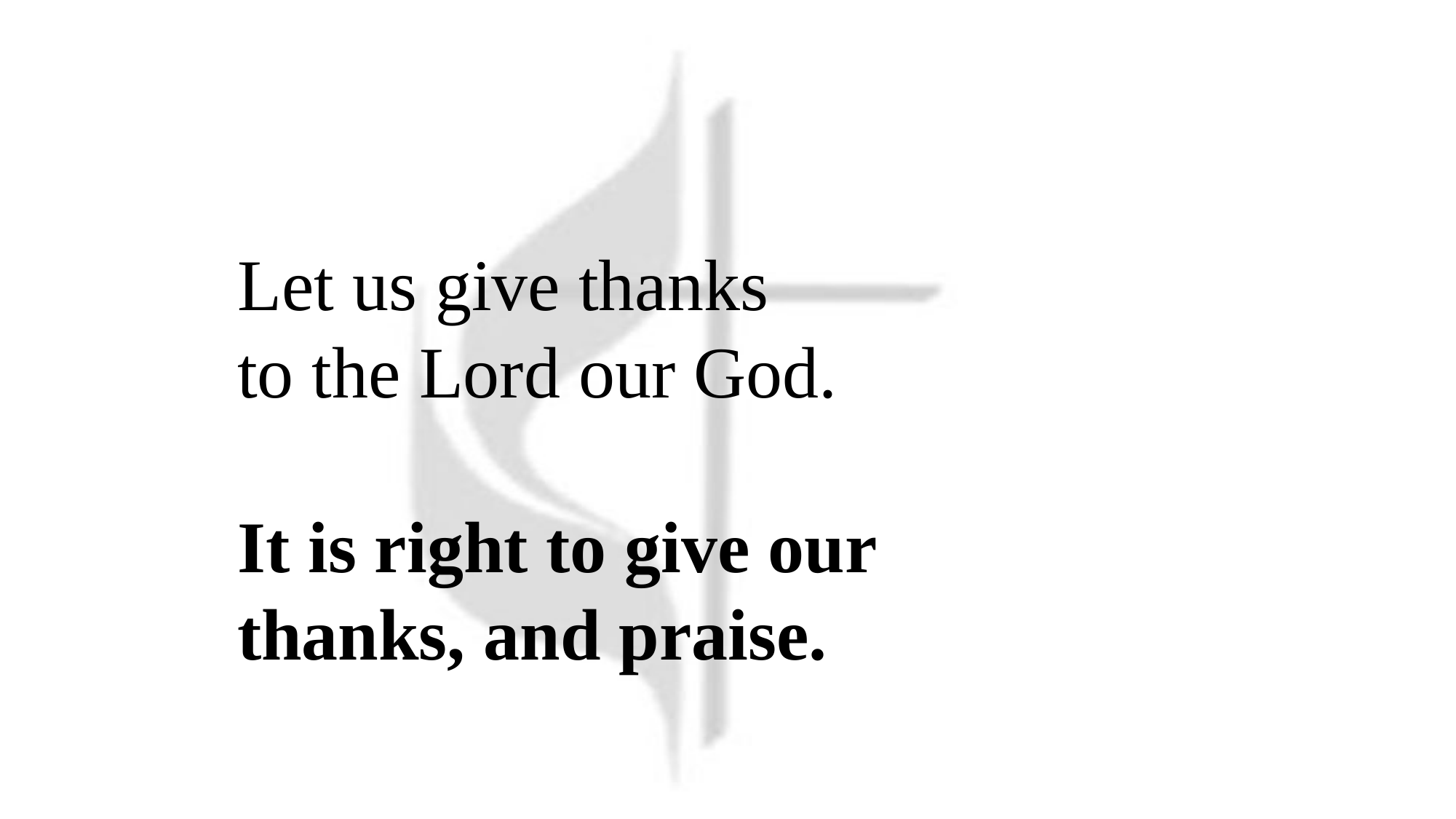

Let us give thanks
to the Lord our God.

It is right to give our
thanks, and praise.